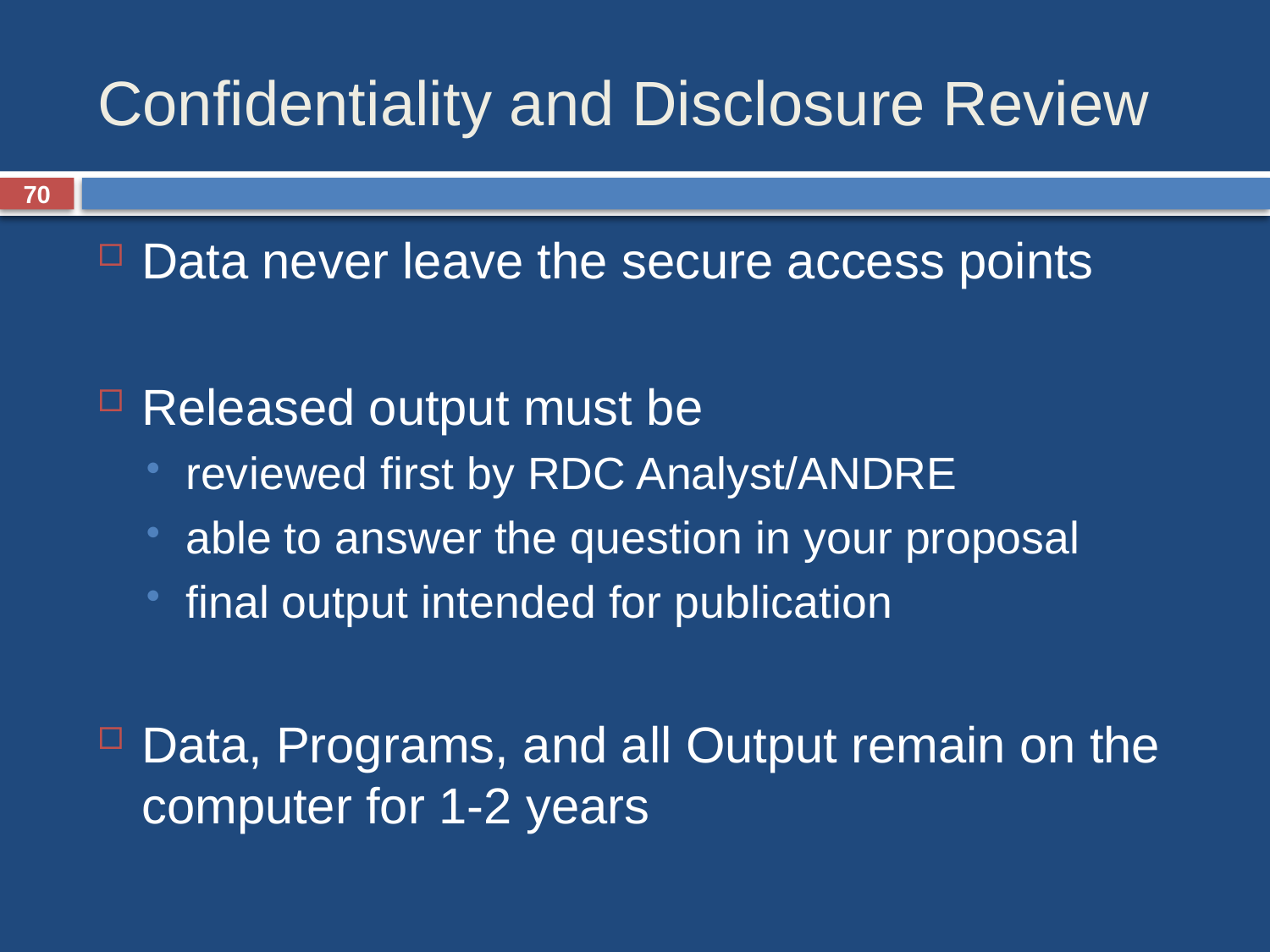

# Confidentiality and Disclosure Review
70
Data never leave the secure access points

Released output must be
reviewed first by RDC Analyst/ANDRE
able to answer the question in your proposal
final output intended for publication

Data, Programs, and all Output remain on the computer for 1-2 years